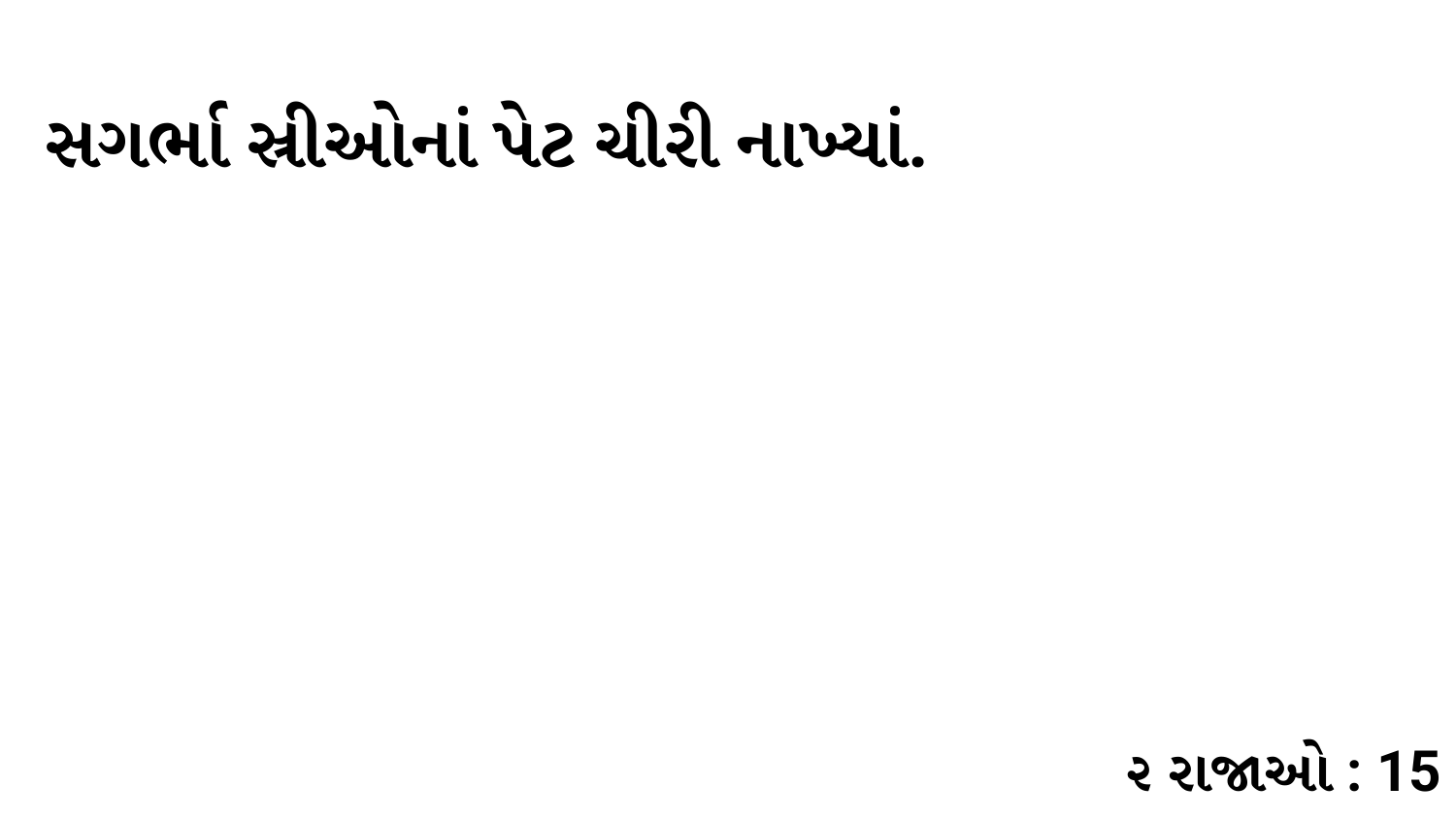

સગર્ભા સ્રીઓનાં પેટ ચીરી નાખ્યાં.
૨ રાજાઓ : 15